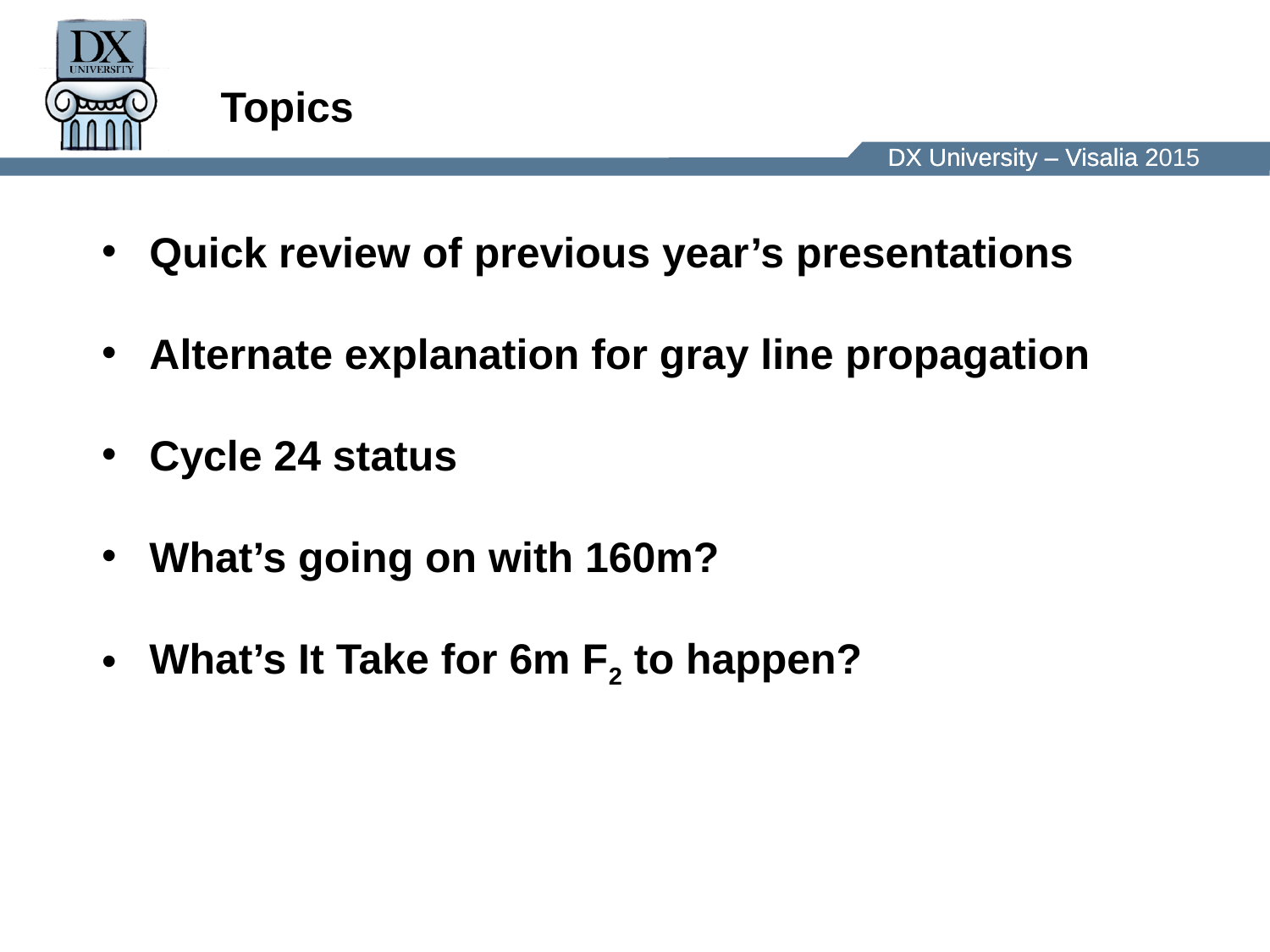

Topics
Quick review of previous year’s presentations

Alternate explanation for gray line propagation

Cycle 24 status

What’s going on with 160m?

What’s It Take for 6m F2 to happen?